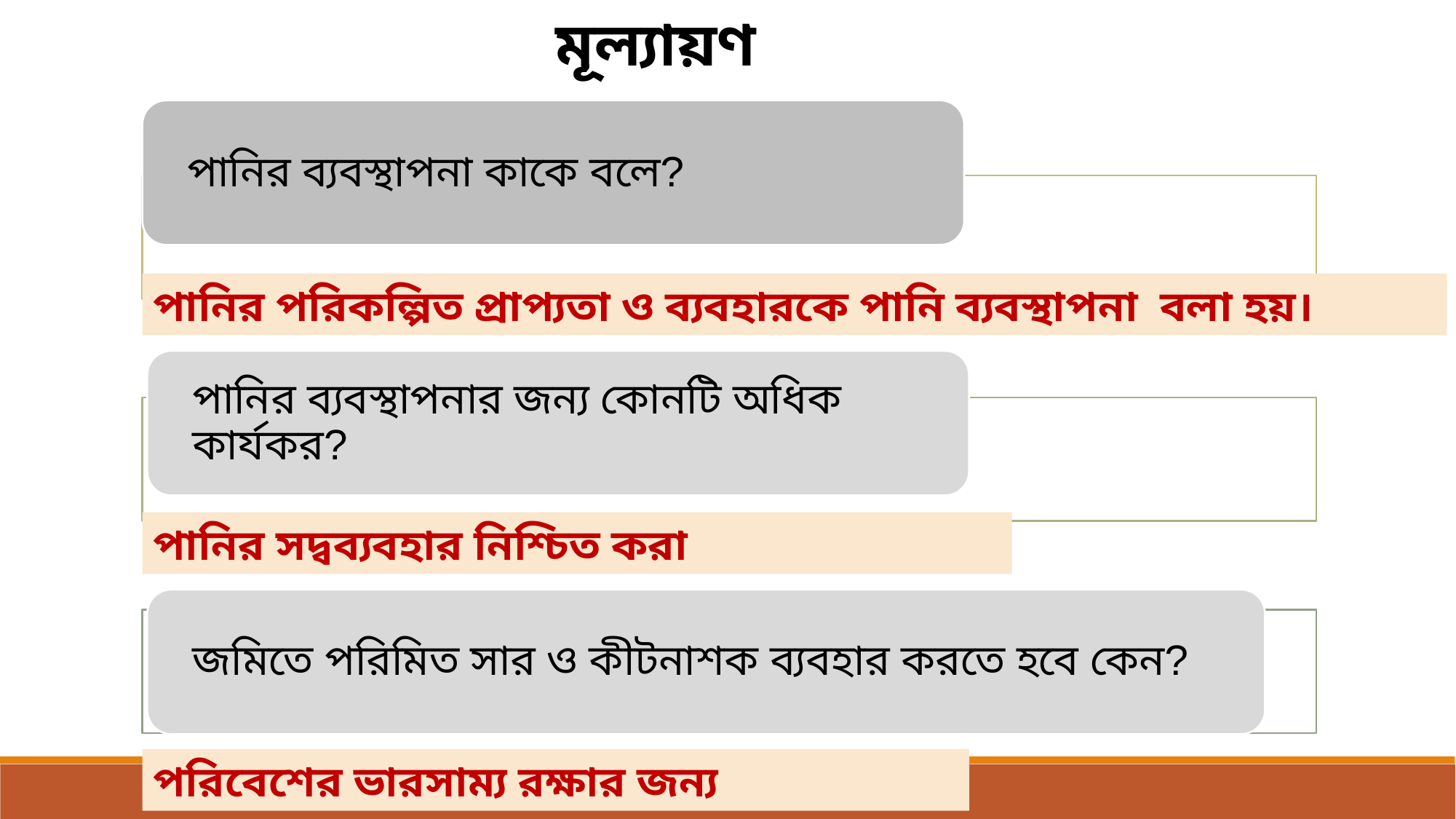

মূল্যায়ণ
পানির ব্যবস্থাপনা কাকে বলে?
পানির ব্যবস্থাপনার জন্য কোনটি অধিক কার্যকর?
জমিতে পরিমিত সার ও কীটনাশক ব্যবহার করতে হবে কেন?
পানির পরিকল্পিত প্রাপ্যতা ও ব্যবহারকে পানি ব্যবস্থাপনা  বলা হয়।
পানির সদ্বব্যবহার নিশ্চিত করা
পরিবেশের ভারসাম্য রক্ষার জন্য